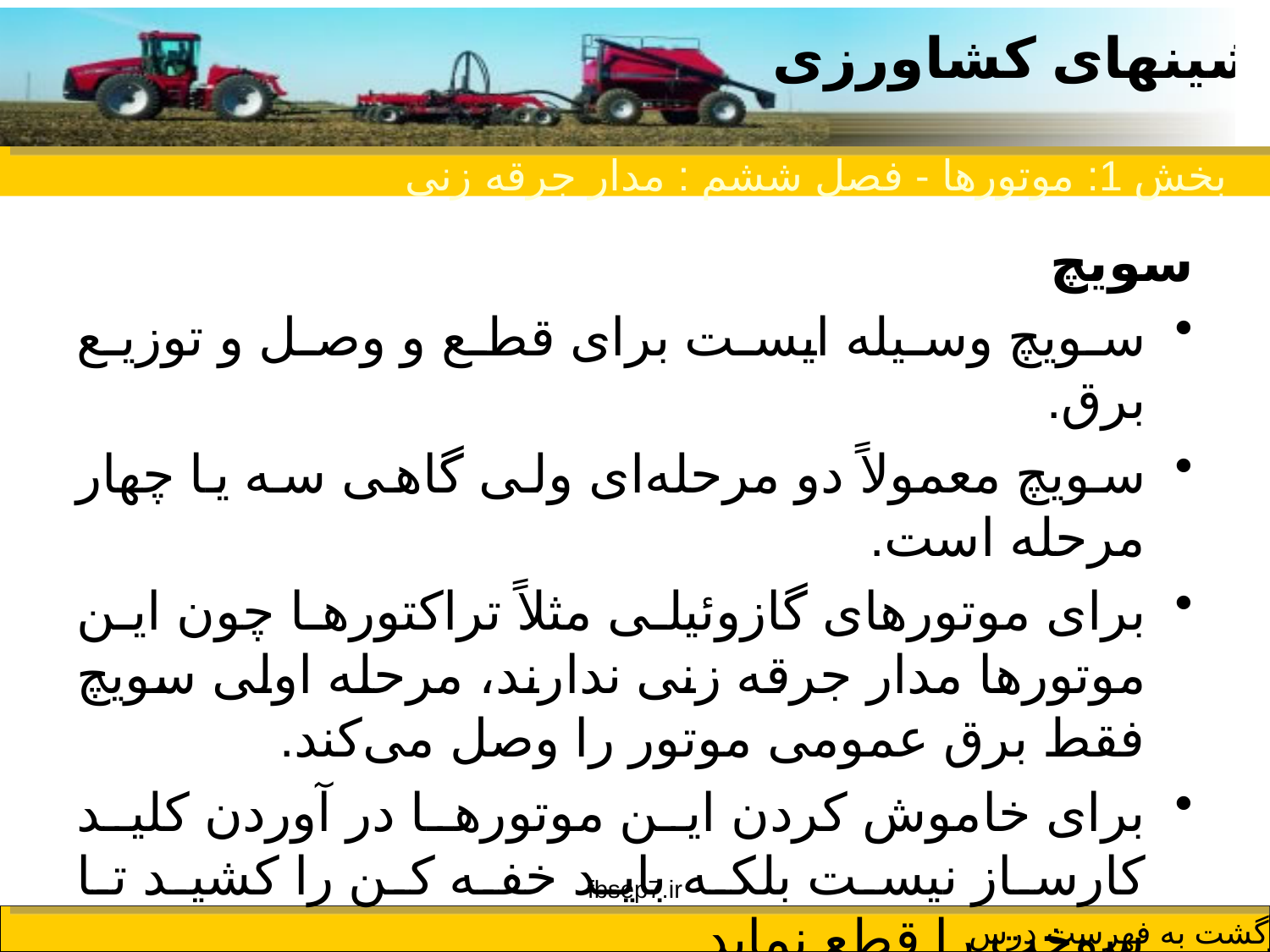

بخش 1: موتورها - فصل ششم : مدار جرقه زنی
سویچ
سویچ وسیله ایست برای قطع و وصل و توزیع برق.
سویچ معمولاً دو مرحله‌‌ای ولی گاهی سه یا چهار مرحله است.
برای موتور‌های گازوئیلی مثلاً تراكتورها چون این موتورها مدار جرقه زنی ندارند، مرحله اولی سویچ فقط برق عمومی موتور را وصل می‌كند.
برای خاموش كردن این موتورها در آوردن كلید كارساز نیست بلكه باید خفه كن را كشید تا سوخت را قطع نماید.
برای روشن كردن موتور باید ابتدا تكمه خفه كن را پایین برد.
fbsep7.ir